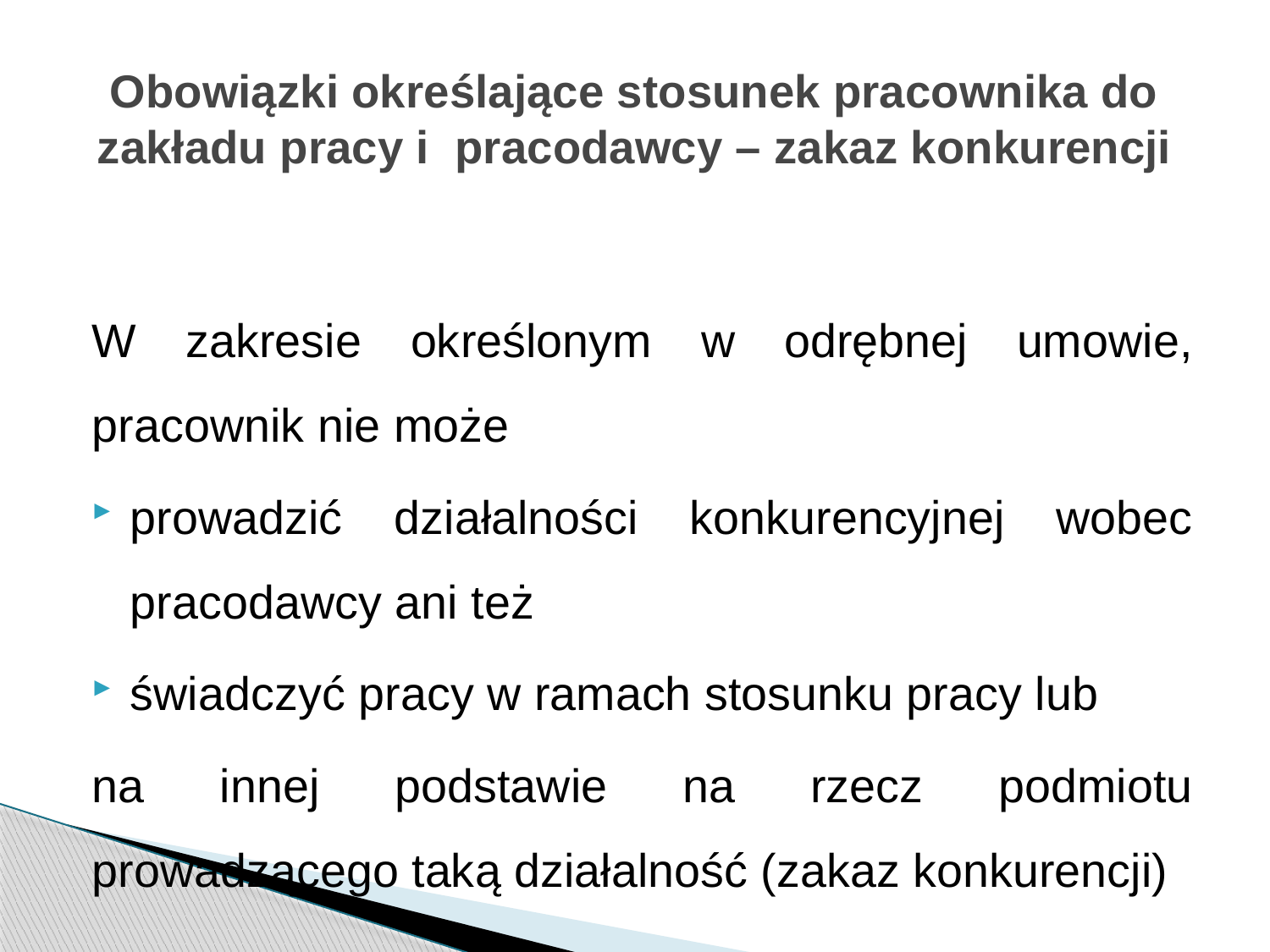

# Obowiązki określające stosunek pracownika do zakładu pracy i  pracodawcy – zakaz konkurencji
W zakresie określonym w odrębnej umowie, pracownik nie może
prowadzić działalności konkurencyjnej wobec pracodawcy ani też
świadczyć pracy w ramach stosunku pracy lub
na innej podstawie na rzecz podmiotu prowadzącego taką działalność (zakaz konkurencji)